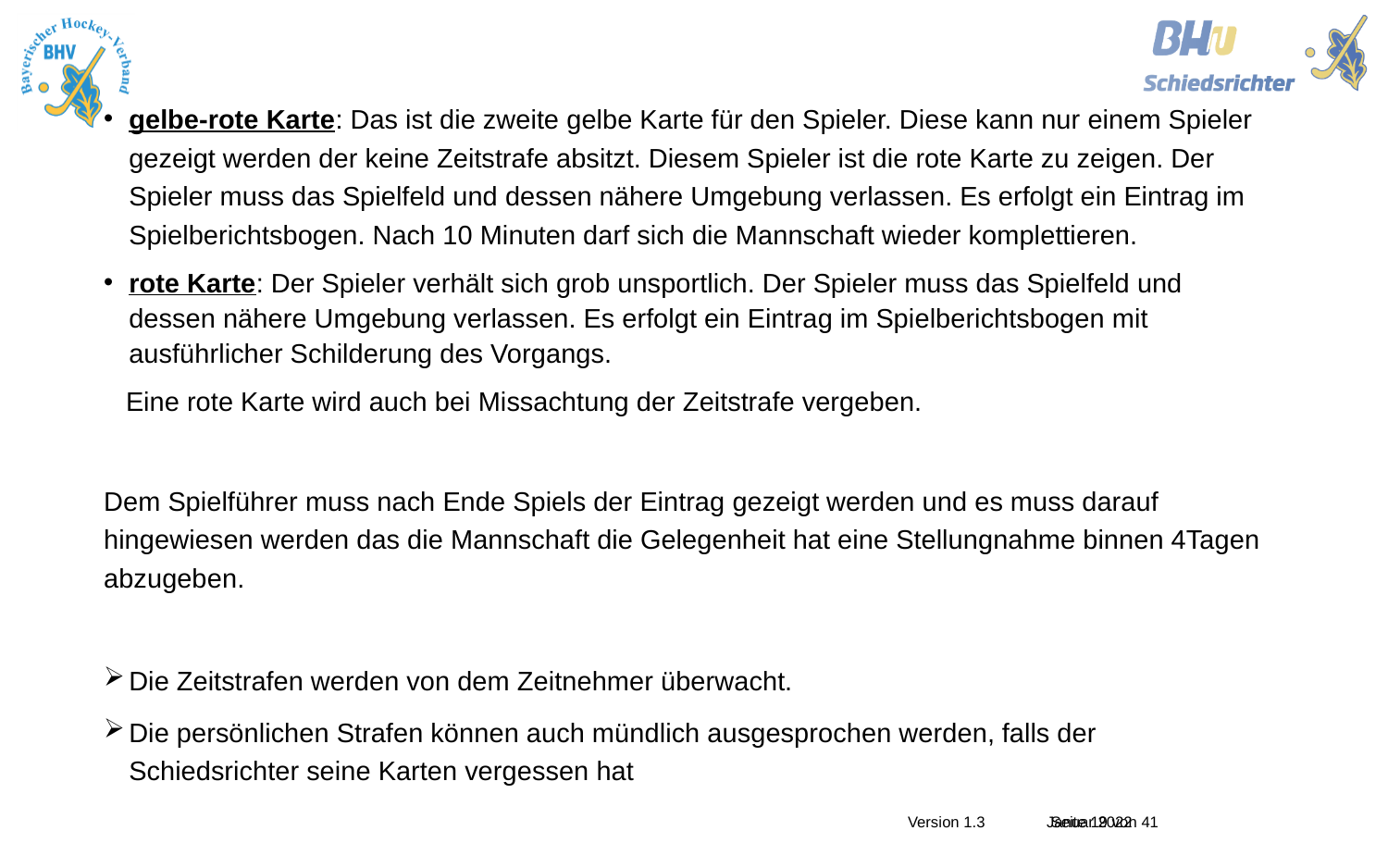

gelbe-rote Karte: Das ist die zweite gelbe Karte für den Spieler. Diese kann nur einem Spieler gezeigt werden der keine Zeitstrafe absitzt. Diesem Spieler ist die rote Karte zu zeigen. Der Spieler muss das Spielfeld und dessen nähere Umgebung verlassen. Es erfolgt ein Eintrag im Spielberichtsbogen. Nach 10 Minuten darf sich die Mannschaft wieder komplettieren.
rote Karte: Der Spieler verhält sich grob unsportlich. Der Spieler muss das Spielfeld und dessen nähere Umgebung verlassen. Es erfolgt ein Eintrag im Spielberichtsbogen mit ausführlicher Schilderung des Vorgangs.
   Eine rote Karte wird auch bei Missachtung der Zeitstrafe vergeben.

Dem Spielführer muss nach Ende Spiels der Eintrag gezeigt werden und es muss darauf       hingewiesen werden das die Mannschaft die Gelegenheit hat eine Stellungnahme binnen 4Tagen abzugeben.

Die Zeitstrafen werden von dem Zeitnehmer überwacht.
Die persönlichen Strafen können auch mündlich ausgesprochen werden, falls der Schiedsrichter seine Karten vergessen hat